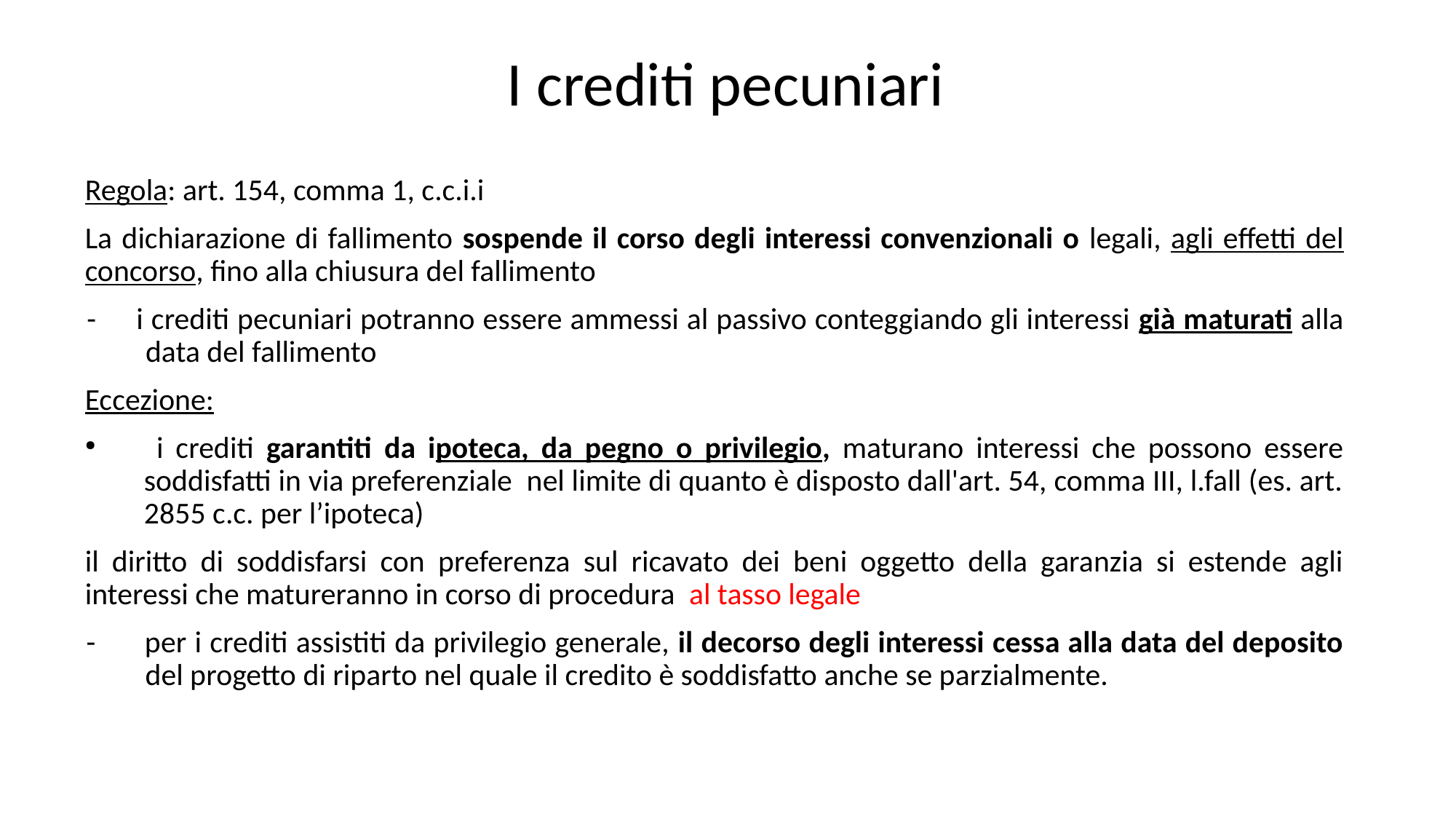

# I crediti pecuniari
Regola: art. 154, comma 1, c.c.i.i
La dichiarazione di fallimento sospende il corso degli interessi convenzionali o legali, agli effetti del concorso, fino alla chiusura del fallimento
-     i crediti pecuniari potranno essere ammessi al passivo conteggiando gli interessi già maturati alla data del fallimento
Eccezione:
 i crediti garantiti da ipoteca, da pegno o privilegio, maturano interessi che possono essere soddisfatti in via preferenziale  nel limite di quanto è disposto dall'art. 54, comma III, l.fall (es. art. 2855 c.c. per l’ipoteca)
il diritto di soddisfarsi con preferenza sul ricavato dei beni oggetto della garanzia si estende agli interessi che matureranno in corso di procedura  al tasso legale
-      per i crediti assistiti da privilegio generale, il decorso degli interessi cessa alla data del deposito del progetto di riparto nel quale il credito è soddisfatto anche se parzialmente.